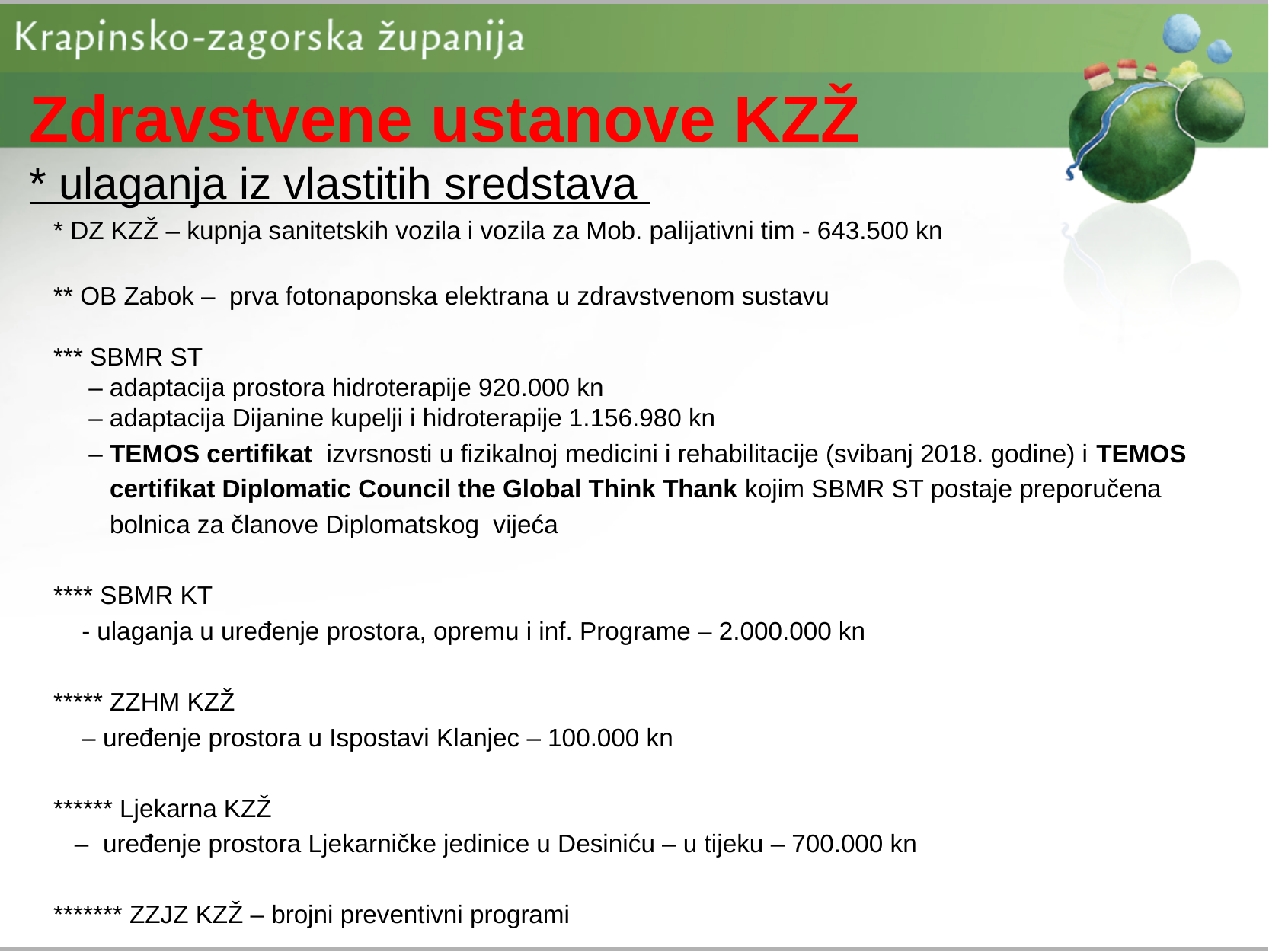

# Zdravstvene ustanove KZŽ * ulaganja iz vlastitih sredstava
* DZ KZŽ – kupnja sanitetskih vozila i vozila za Mob. palijativni tim - 643.500 kn
** OB Zabok –  prva fotonaponska elektrana u zdravstvenom sustavu
*** SBMR ST
     – adaptacija prostora hidroterapije 920.000 kn
     – adaptacija Dijanine kupelji i hidroterapije 1.156.980 kn
     – TEMOS certifikat  izvrsnosti u fizikalnoj medicini i rehabilitacije (svibanj 2018. godine) i TEMOS
        certifikat Diplomatic Council the Global Think Thank kojim SBMR ST postaje preporučena
        bolnica za članove Diplomatskog  vijeća

**** SBMR KT
    - ulaganja u uređenje prostora, opremu i inf. Programe – 2.000.000 kn

***** ZZHM KZŽ
    – uređenje prostora u Ispostavi Klanjec – 100.000 kn

****** Ljekarna KZŽ
   –  uređenje prostora Ljekarničke jedinice u Desiniću – u tijeku – 700.000 kn

******* ZZJZ KZŽ – brojni preventivni programi